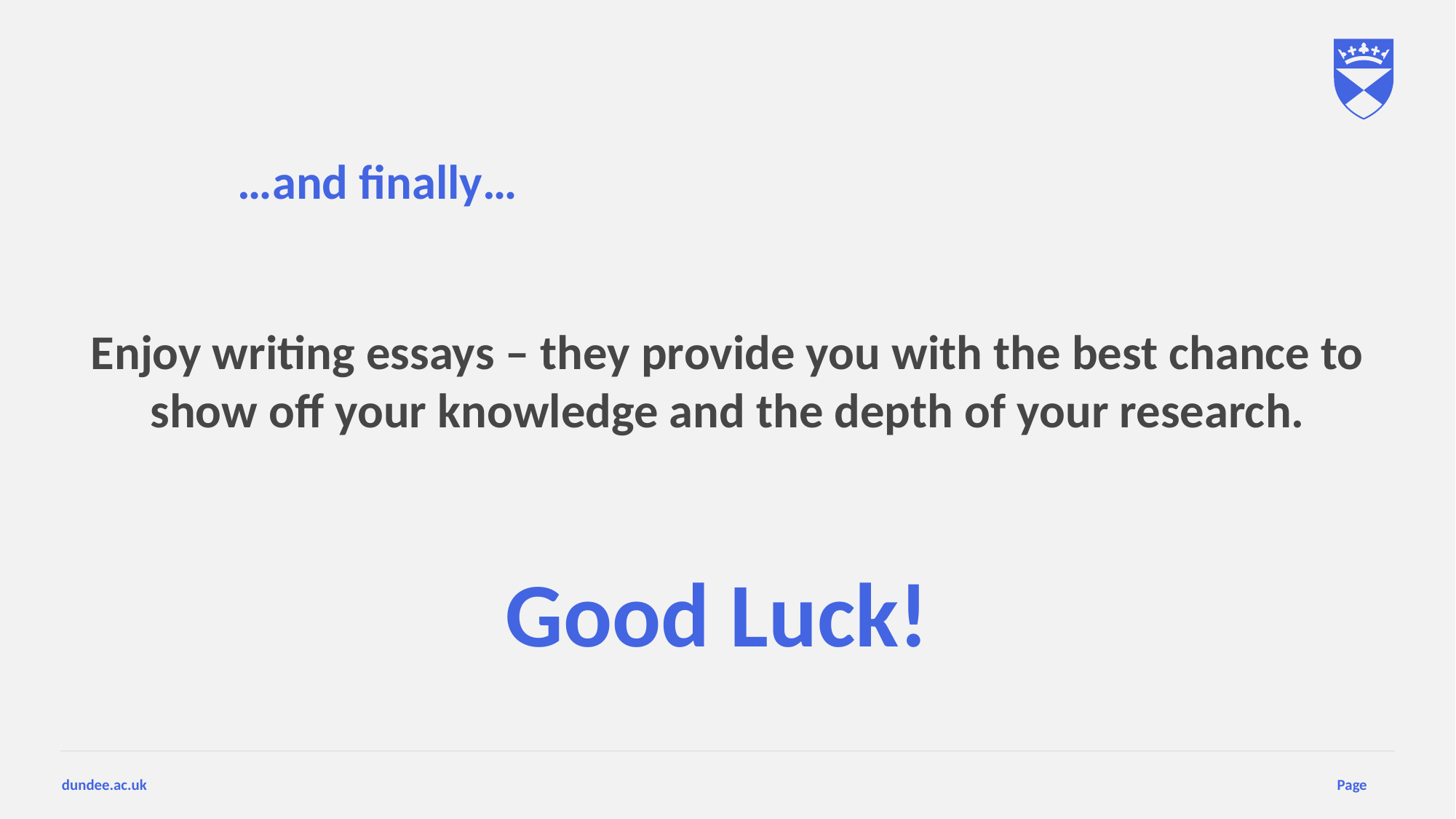

# …and finally…

Enjoy writing essays – they provide you with the best chance to show off your knowledge and the depth of your research.

Good Luck!